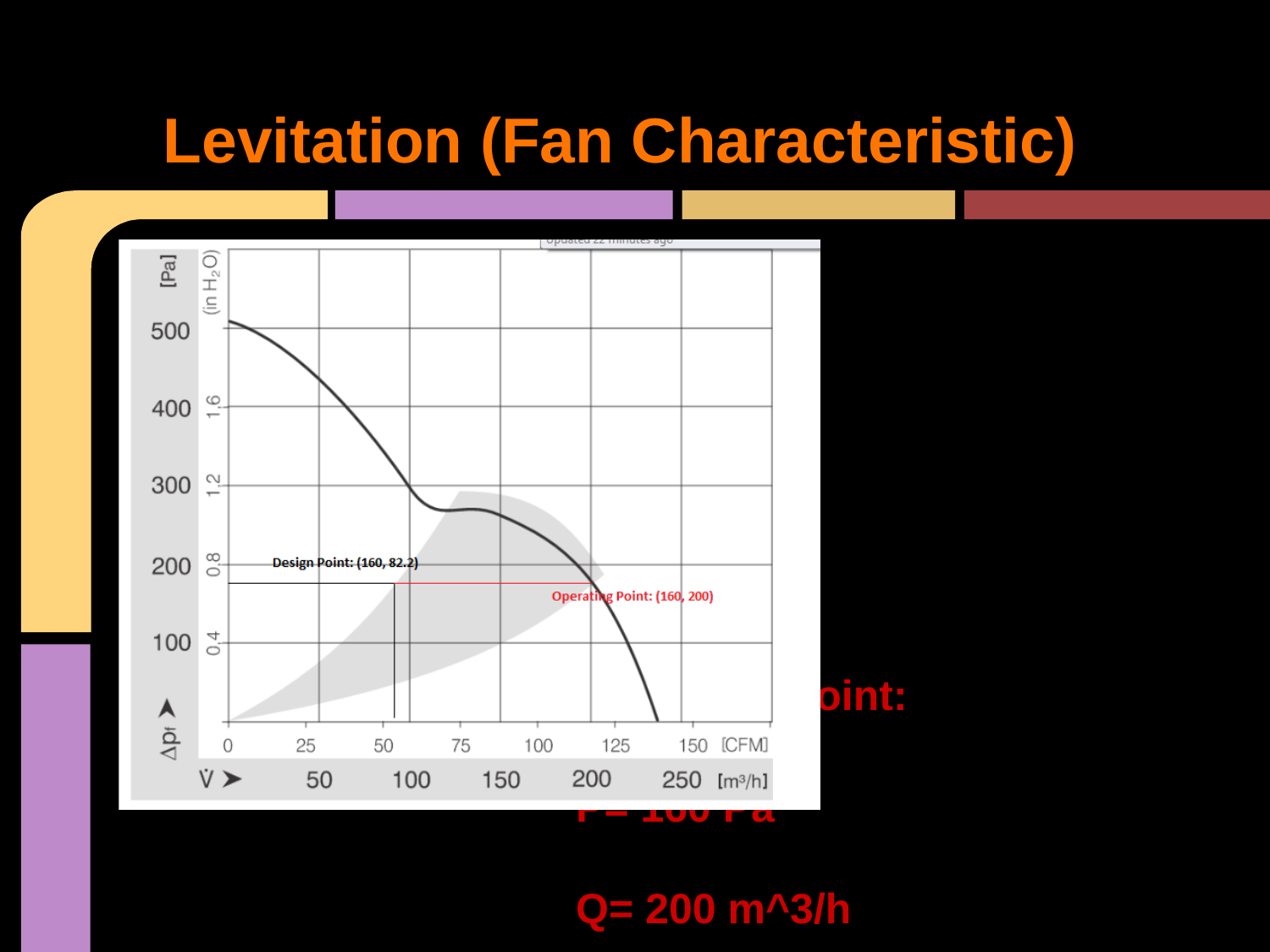

# Levitation (Fan Characteristic)
											Design Points:
											P= 160 Pa
											Q= 82.2 m^3/h

											Operating Point:
											P= 160 Pa													Q= 200 m^3/h
											Actual hover
~2.42 mm
(1 < 2.42 < 3)